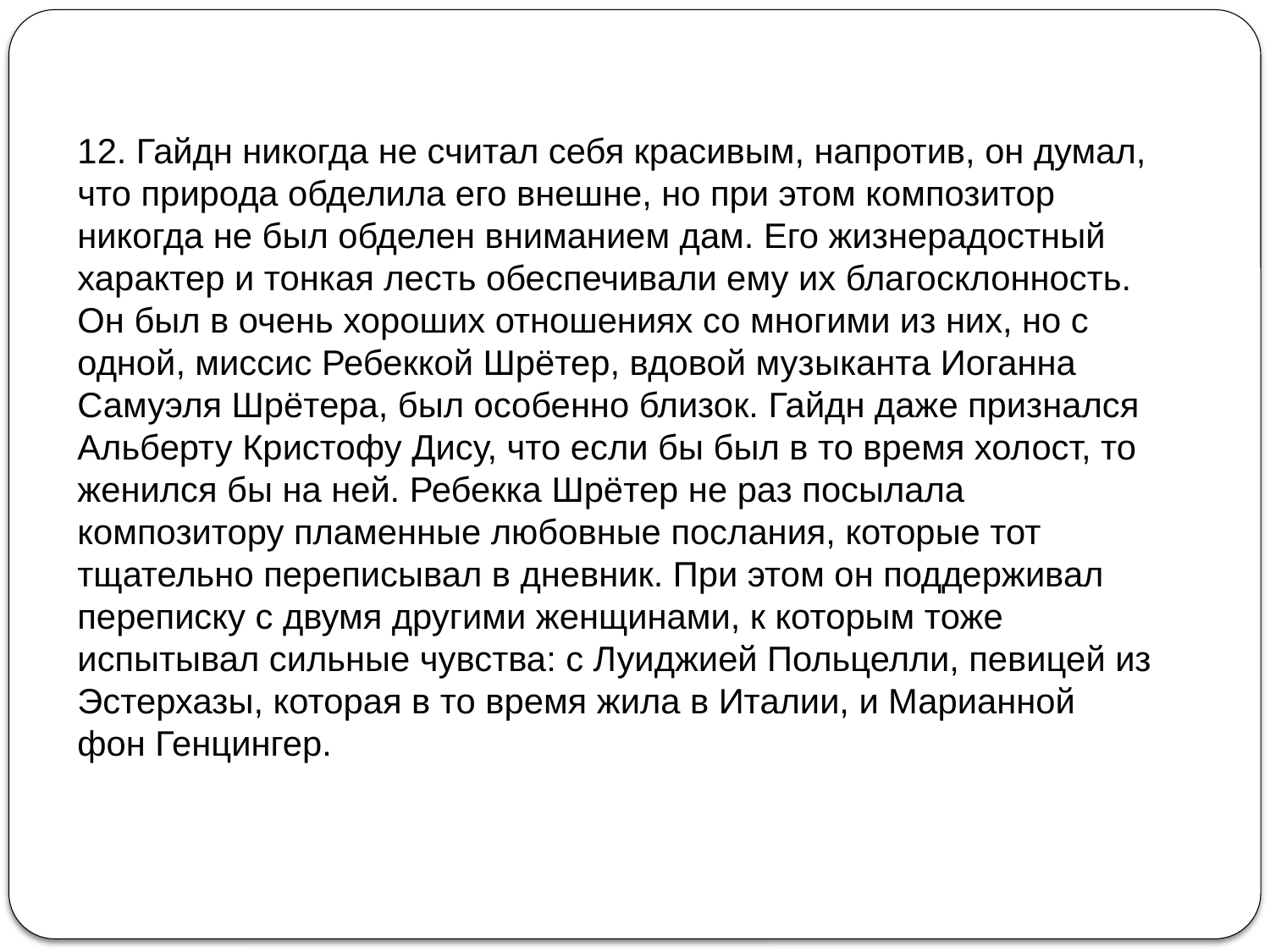

# 12. Гайдн никогда не считал себя красивым, напротив, он думал, что природа обделила его внешне, но при этом композитор никогда не был обделен вниманием дам. Его жизнерадостный характер и тонкая лесть обеспечивали ему их благосклонность. Он был в очень хороших отношениях со многими из них, но с одной, миссис Ребеккой Шрётер, вдовой музыканта Иоганна Самуэля Шрётера, был особенно близок. Гайдн даже признался Альберту Кристофу Дису, что если бы был в то время холост, то женился бы на ней. Ребекка Шрётер не раз посылала композитору пламенные любовные послания, которые тот тщательно переписывал в дневник. При этом он поддерживал переписку с двумя другими женщинами, к которым тоже испытывал сильные чувства: с Луиджией Польцелли, певицей из Эстерхазы, которая в то время жила в Италии, и Марианной фон Генцингер.